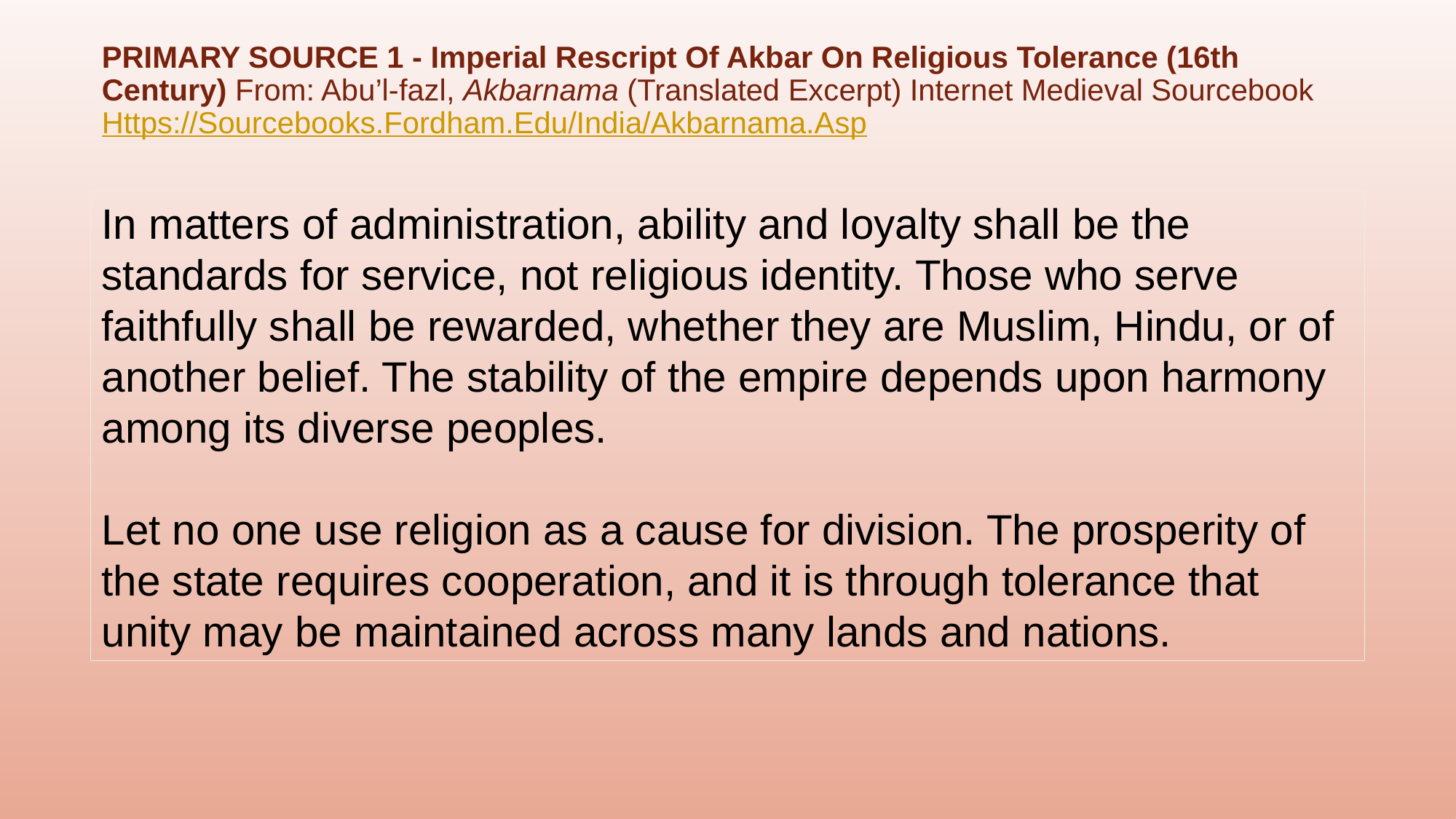

# Primary Source 1 - Imperial Rescript Of Akbar On Religious Tolerance (16th Century) From: Abu’l-fazl, Akbarnama (Translated Excerpt) Internet Medieval Sourcebook Https://Sourcebooks.Fordham.Edu/India/Akbarnama.Asp
In matters of administration, ability and loyalty shall be the standards for service, not religious identity. Those who serve faithfully shall be rewarded, whether they are Muslim, Hindu, or of another belief. The stability of the empire depends upon harmony among its diverse peoples.

Let no one use religion as a cause for division. The prosperity of the state requires cooperation, and it is through tolerance that unity may be maintained across many lands and nations.